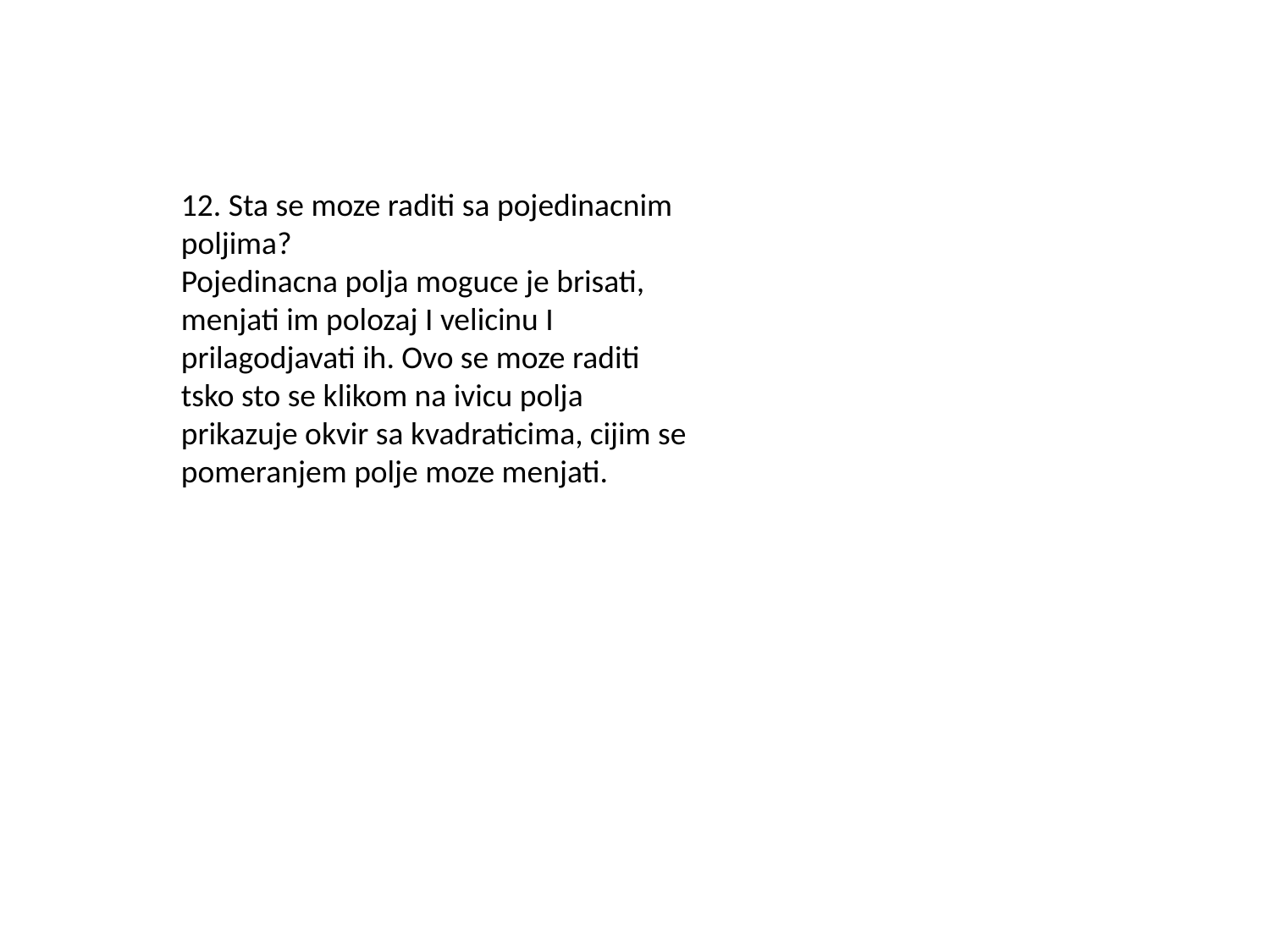

12. Sta se moze raditi sa pojedinacnim poljima?
Pojedinacna polja moguce je brisati, menjati im polozaj I velicinu I prilagodjavati ih. Ovo se moze raditi tsko sto se klikom na ivicu polja prikazuje okvir sa kvadraticima, cijim se pomeranjem polje moze menjati.